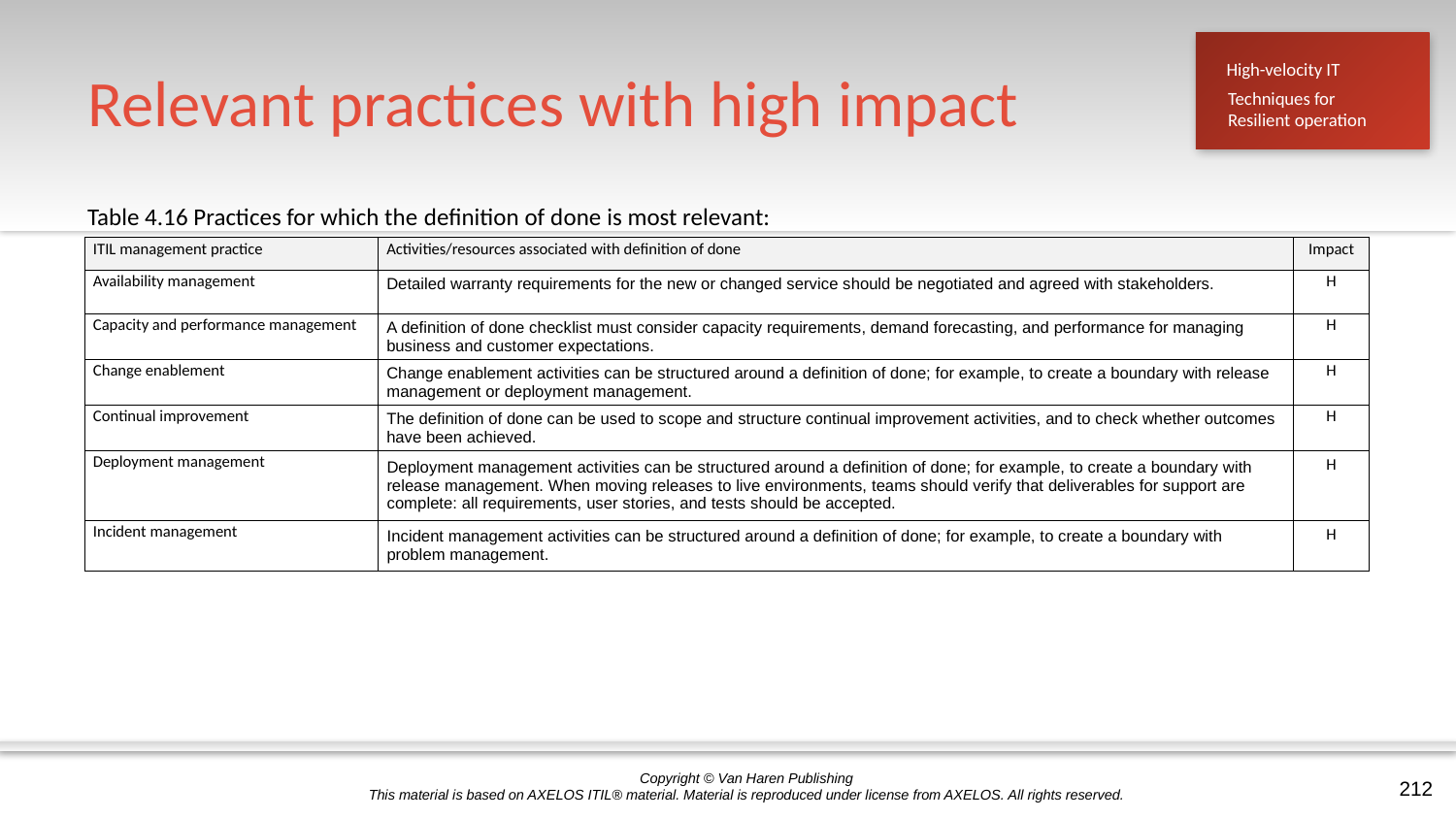

# Relevant practices with high impact
High-velocity IT
Techniques for
Resilient operation
Table 4.16 Practices for which the definition of done is most relevant:

| ITIL management practice | Activities/resources associated with definition of done | Impact |
| --- | --- | --- |
| Availability management | Detailed warranty requirements for the new or changed service should be negotiated and agreed with stakeholders. | H |
| Capacity and performance management | A definition of done checklist must consider capacity requirements, demand forecasting, and performance for managing business and customer expectations. | H |
| Change enablement | Change enablement activities can be structured around a definition of done; for example, to create a boundary with release management or deployment management. | H |
| Continual improvement | The definition of done can be used to scope and structure continual improvement activities, and to check whether outcomes have been achieved. | H |
| Deployment management | Deployment management activities can be structured around a definition of done; for example, to create a boundary with release management. When moving releases to live environments, teams should verify that deliverables for support are complete: all requirements, user stories, and tests should be accepted. | H |
| Incident management | Incident management activities can be structured around a definition of done; for example, to create a boundary with problem management. | H |